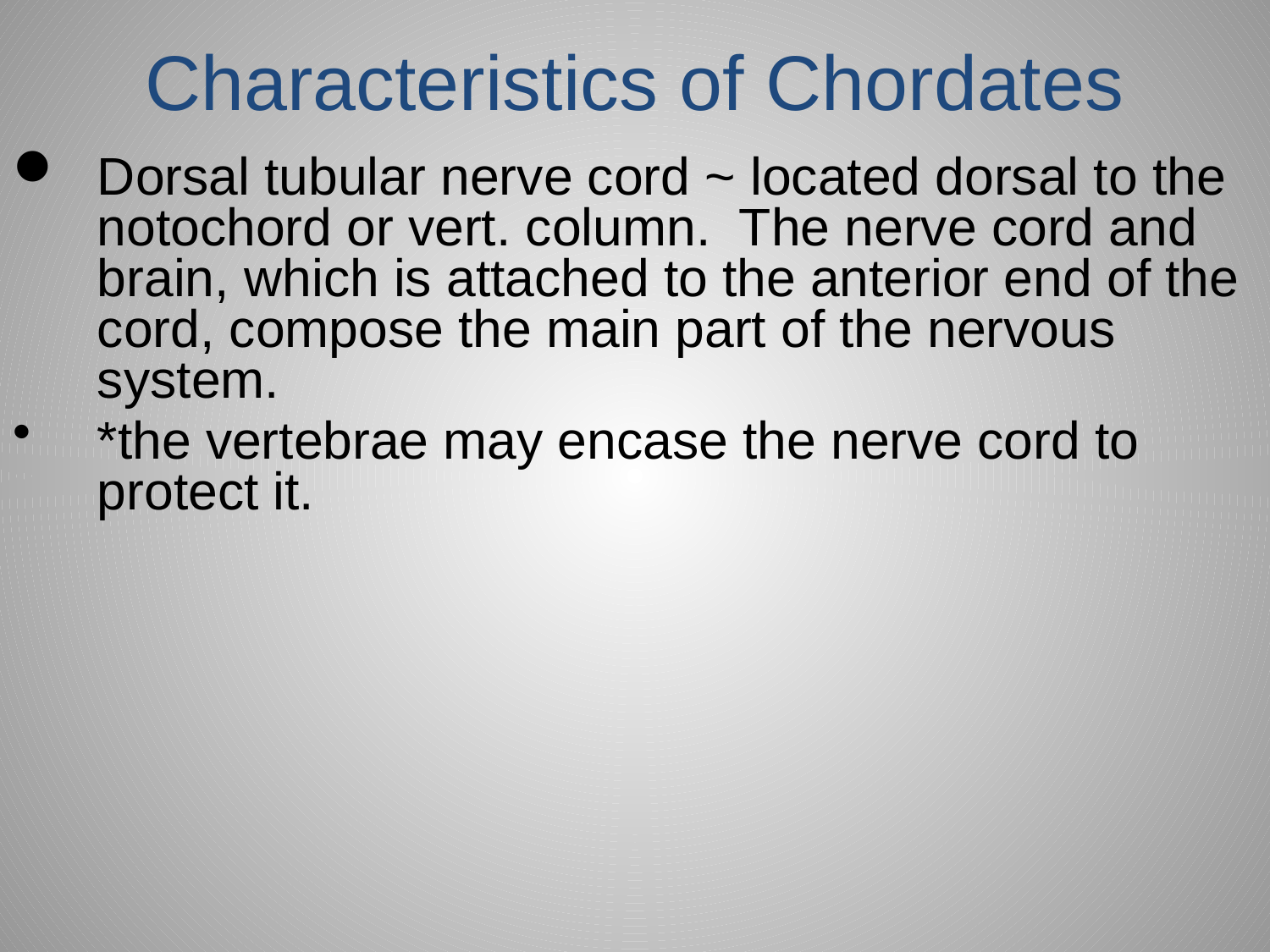

# Characteristics of Chordates
Dorsal tubular nerve cord ~ located dorsal to the notochord or vert. column.  The nerve cord and brain, which is attached to the anterior end of the cord, compose the main part of the nervous system.
*the vertebrae may encase the nerve cord to protect it.